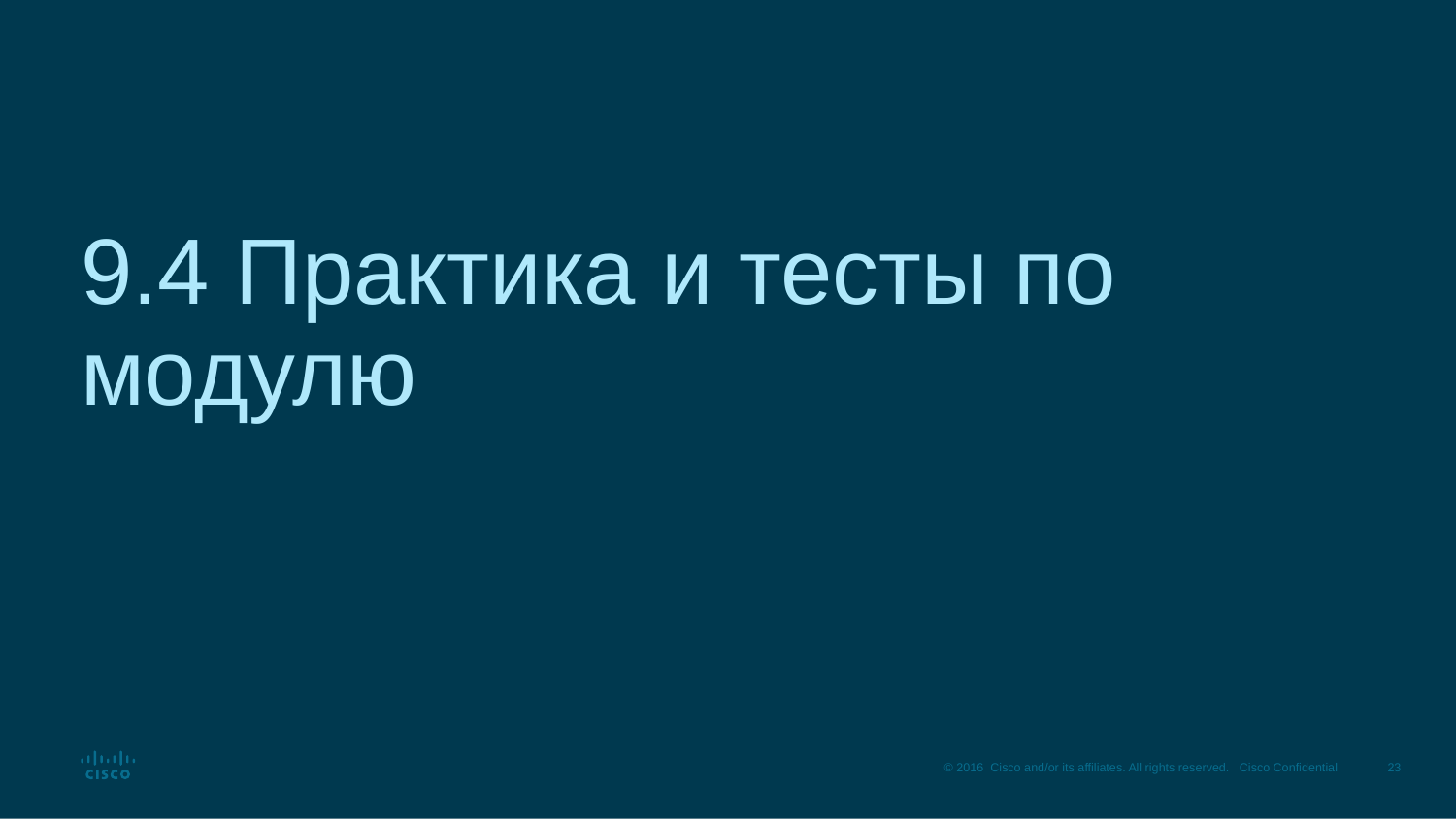

# 9.4 Практика и тесты по модулю